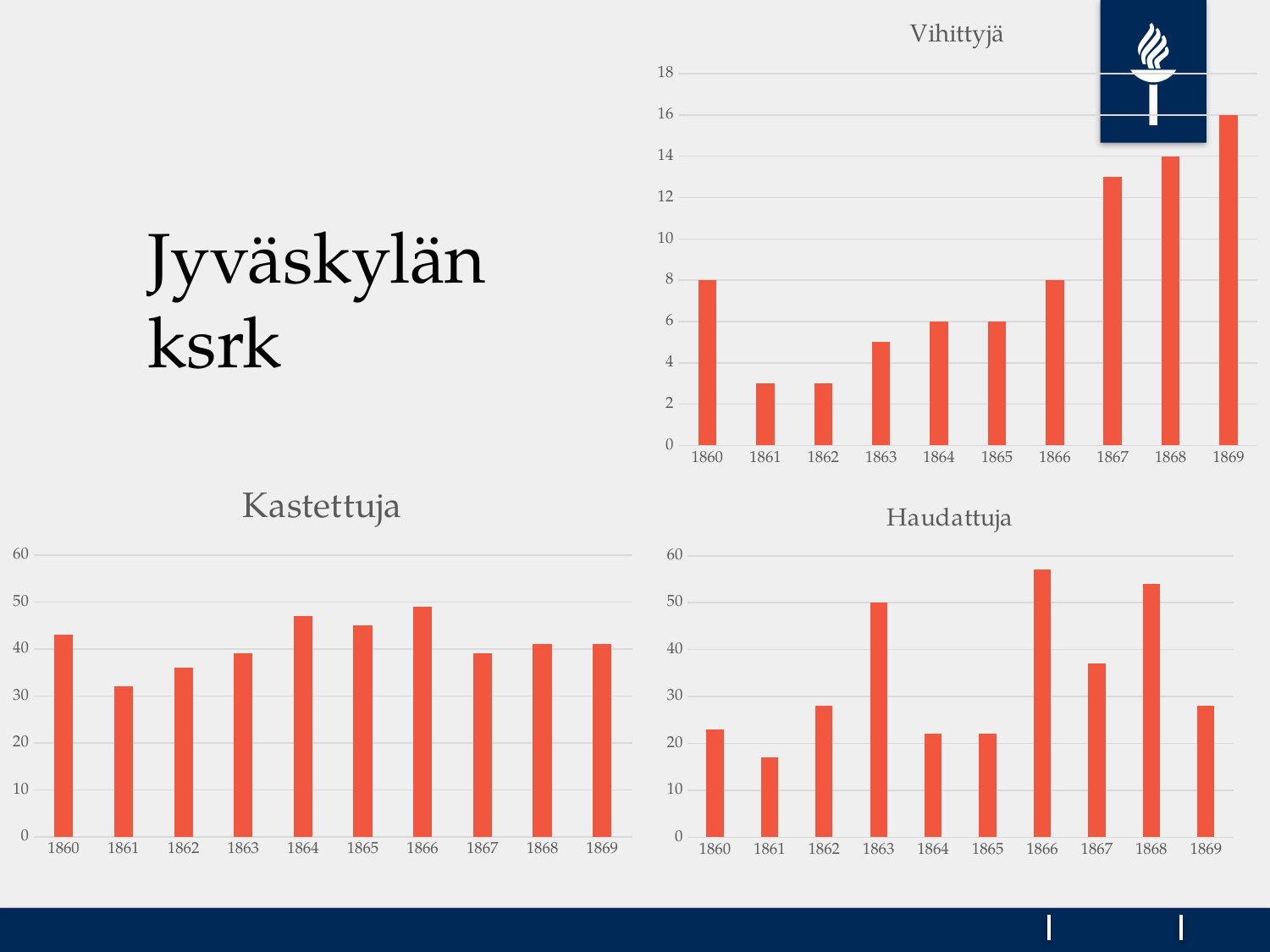

### Chart:

| Category | Vihittyjä |
|---|---|
| 1860 | 8.0 |
| 1861 | 3.0 |
| 1862 | 3.0 |
| 1863 | 5.0 |
| 1864 | 6.0 |
| 1865 | 6.0 |
| 1866 | 8.0 |
| 1867 | 13.0 |
| 1868 | 14.0 |
| 1869 | 16.0 |
Jyväskylän ksrk

### Chart:

| Category | Kastettuja |
|---|---|
| 1860 | 43.0 |
| 1861 | 32.0 |
| 1862 | 36.0 |
| 1863 | 39.0 |
| 1864 | 47.0 |
| 1865 | 45.0 |
| 1866 | 49.0 |
| 1867 | 39.0 |
| 1868 | 41.0 |
| 1869 | 41.0 |

### Chart:

| Category | Haudattuja |
|---|---|
| 1860 | 23.0 |
| 1861 | 17.0 |
| 1862 | 28.0 |
| 1863 | 50.0 |
| 1864 | 22.0 |
| 1865 | 22.0 |
| 1866 | 57.0 |
| 1867 | 37.0 |
| 1868 | 54.0 |
| 1869 | 28.0 |